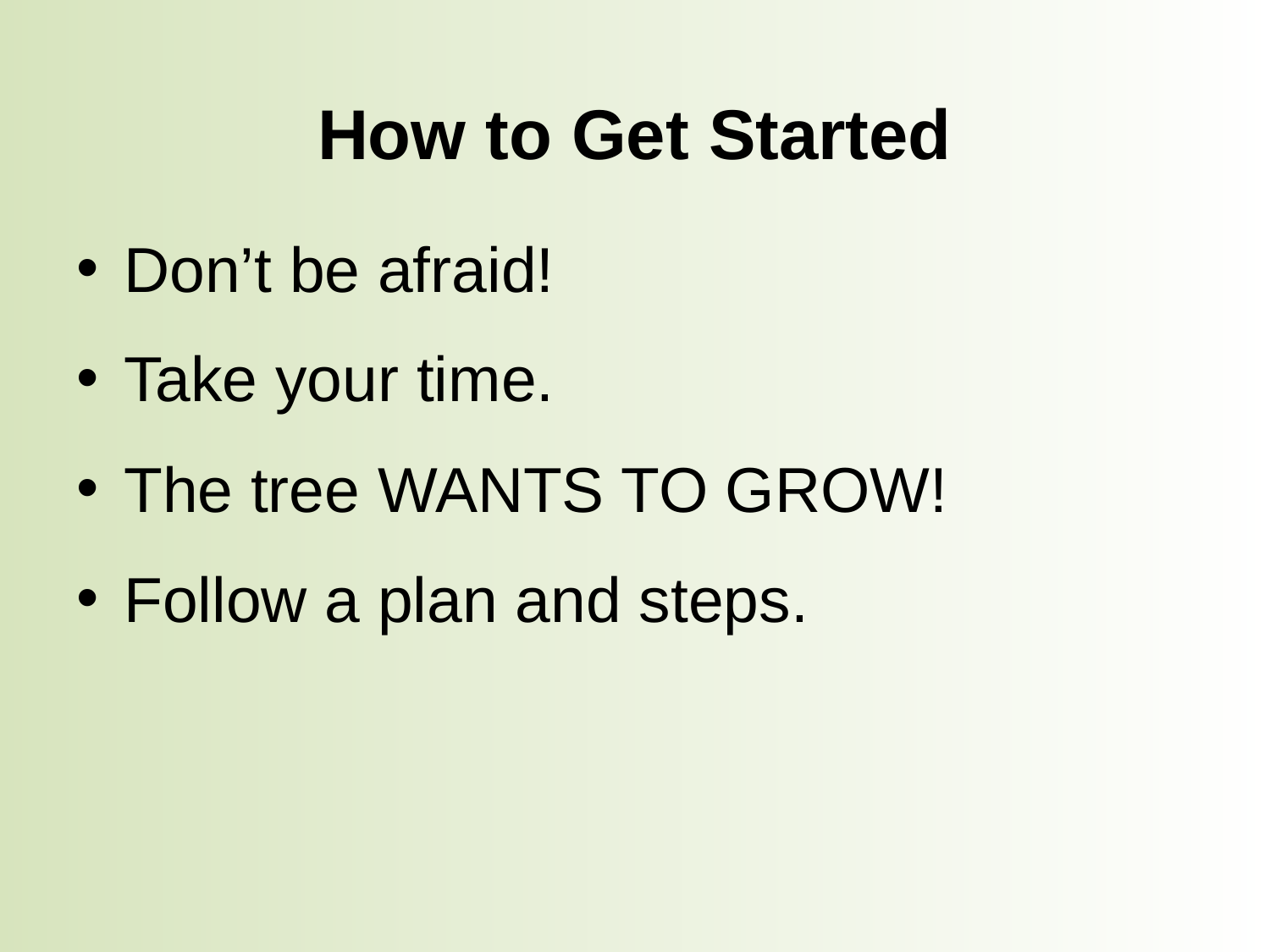

# How to Get Started
Don’t be afraid!
Take your time.
The tree WANTS TO GROW!
Follow a plan and steps.